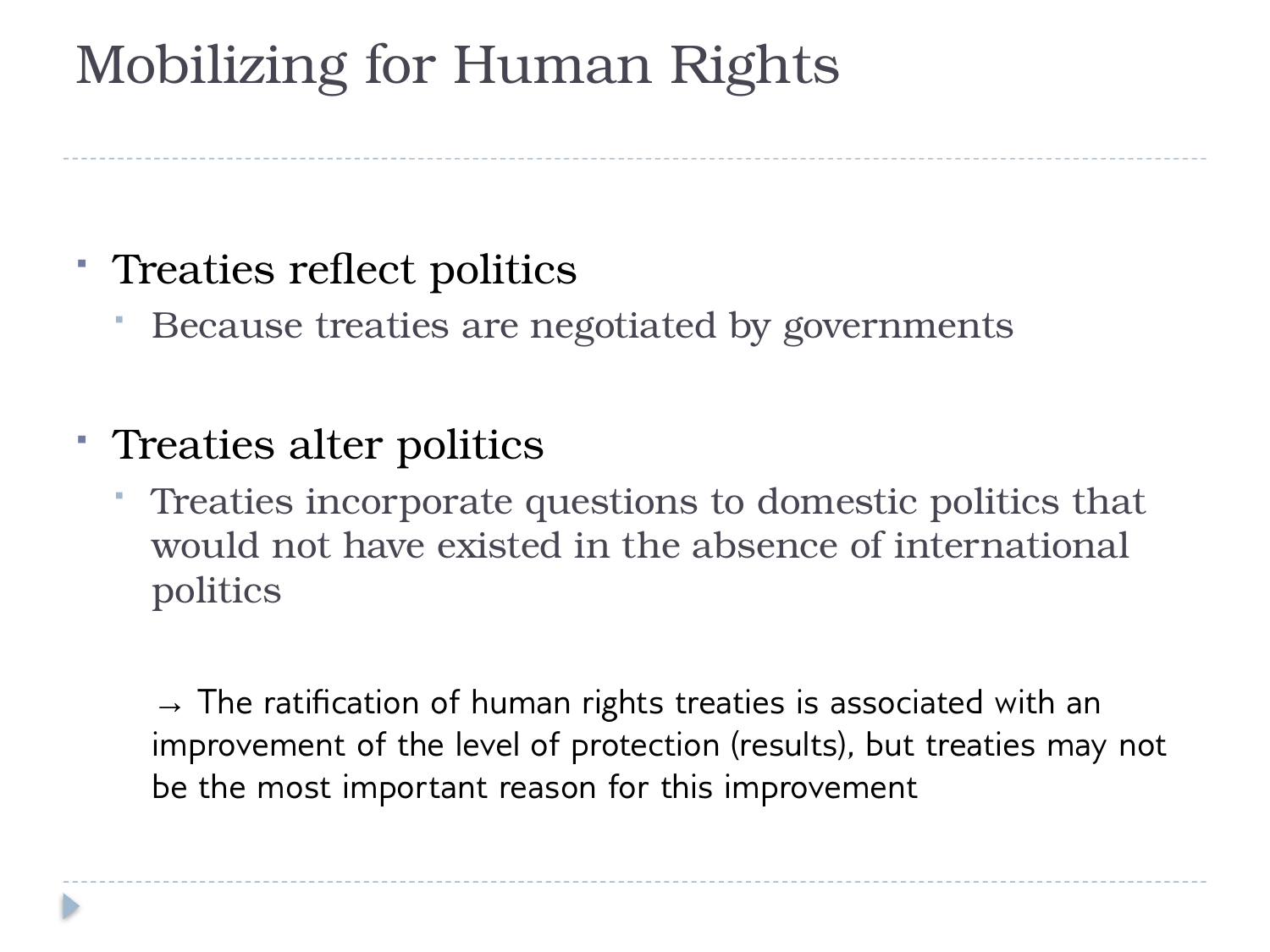

# Mobilizing for Human Rights

Treaties reflect politics
Because treaties are negotiated by governments

Treaties alter politics
Treaties incorporate questions to domestic politics that would not have existed in the absence of international politics

→ The ratification of human rights treaties is associated with an improvement of the level of protection (results), but treaties may not be the most important reason for this improvement